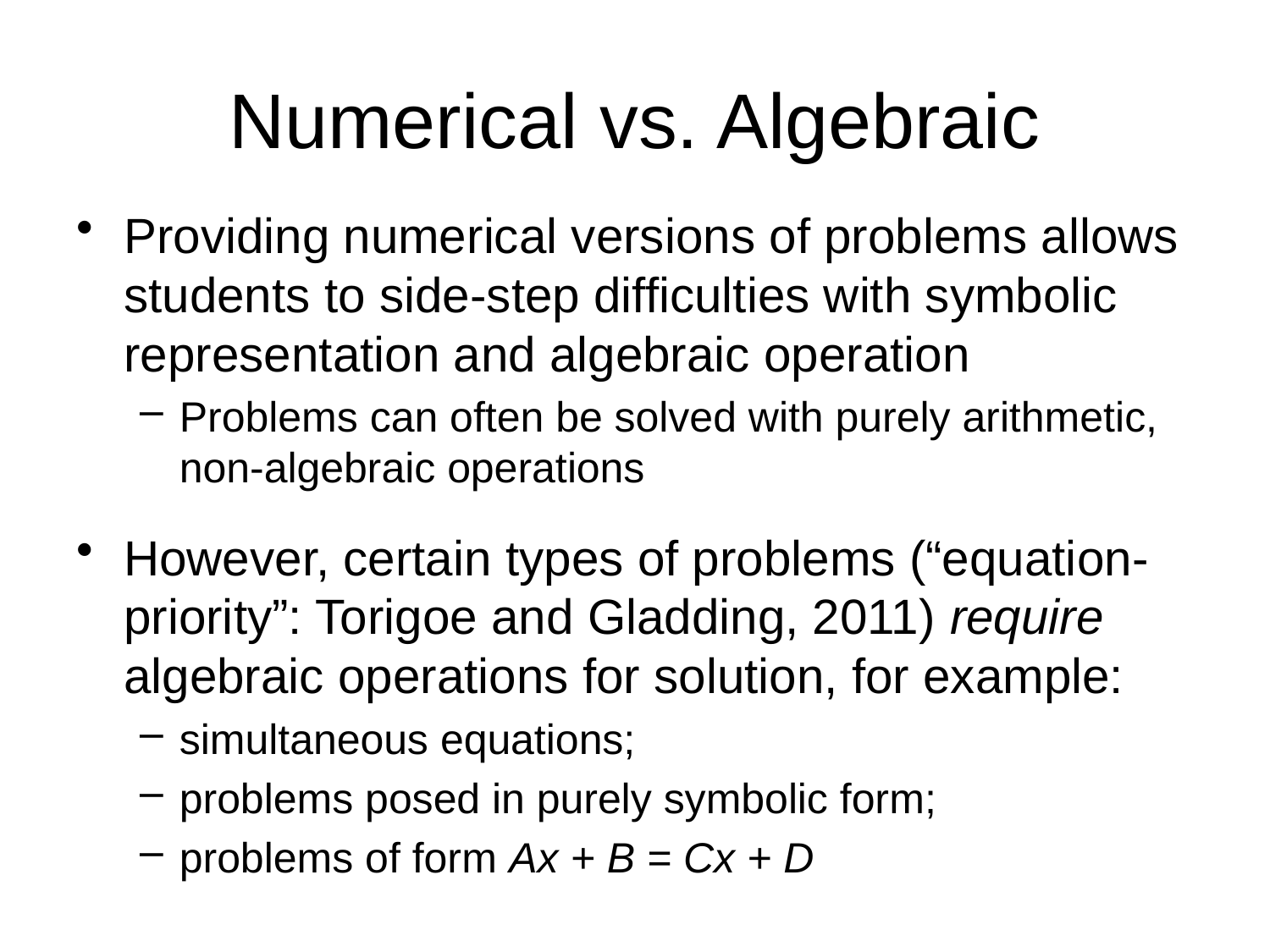

# Numerical vs. Algebraic
Providing numerical versions of problems allows students to side-step difficulties with symbolic representation and algebraic operation
Problems can often be solved with purely arithmetic, non-algebraic operations
However, certain types of problems (“equation-priority”: Torigoe and Gladding, 2011) require algebraic operations for solution, for example:
simultaneous equations;
problems posed in purely symbolic form;
problems of form Ax + B = Cx + D